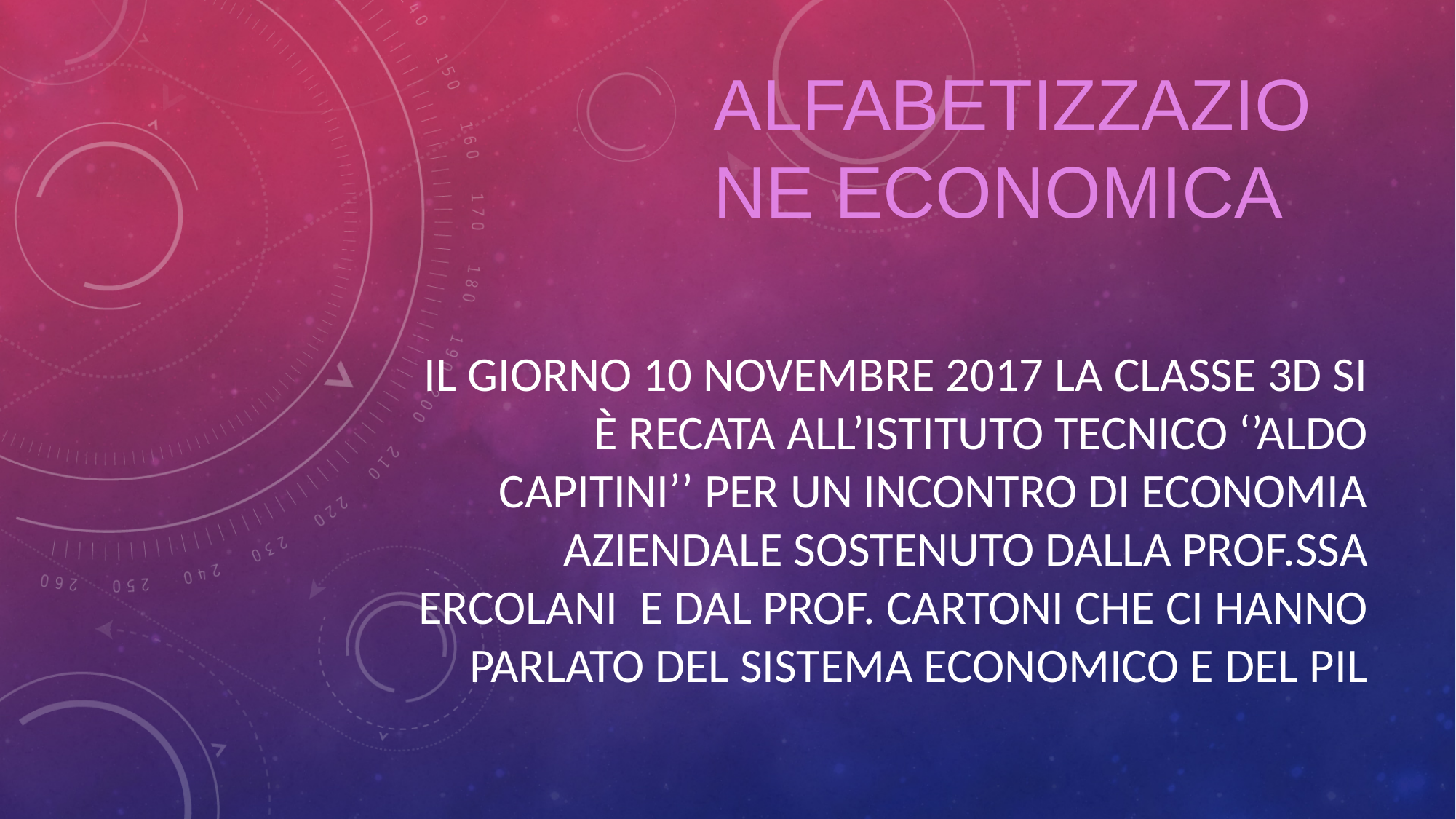

# Alfabetizzazione economica
Il giorno 10 novembre 2017 la classe 3d si è recata all’istituto tecnico ‘’Aldo Capitini’’ per un incontro di economia aziendale sostenuto dalla prof.ssa Ercolani  e dal prof. Cartoni CHE CI HANNO PARLATO DEL SISTEMA ECONOMICO E DEL PIL